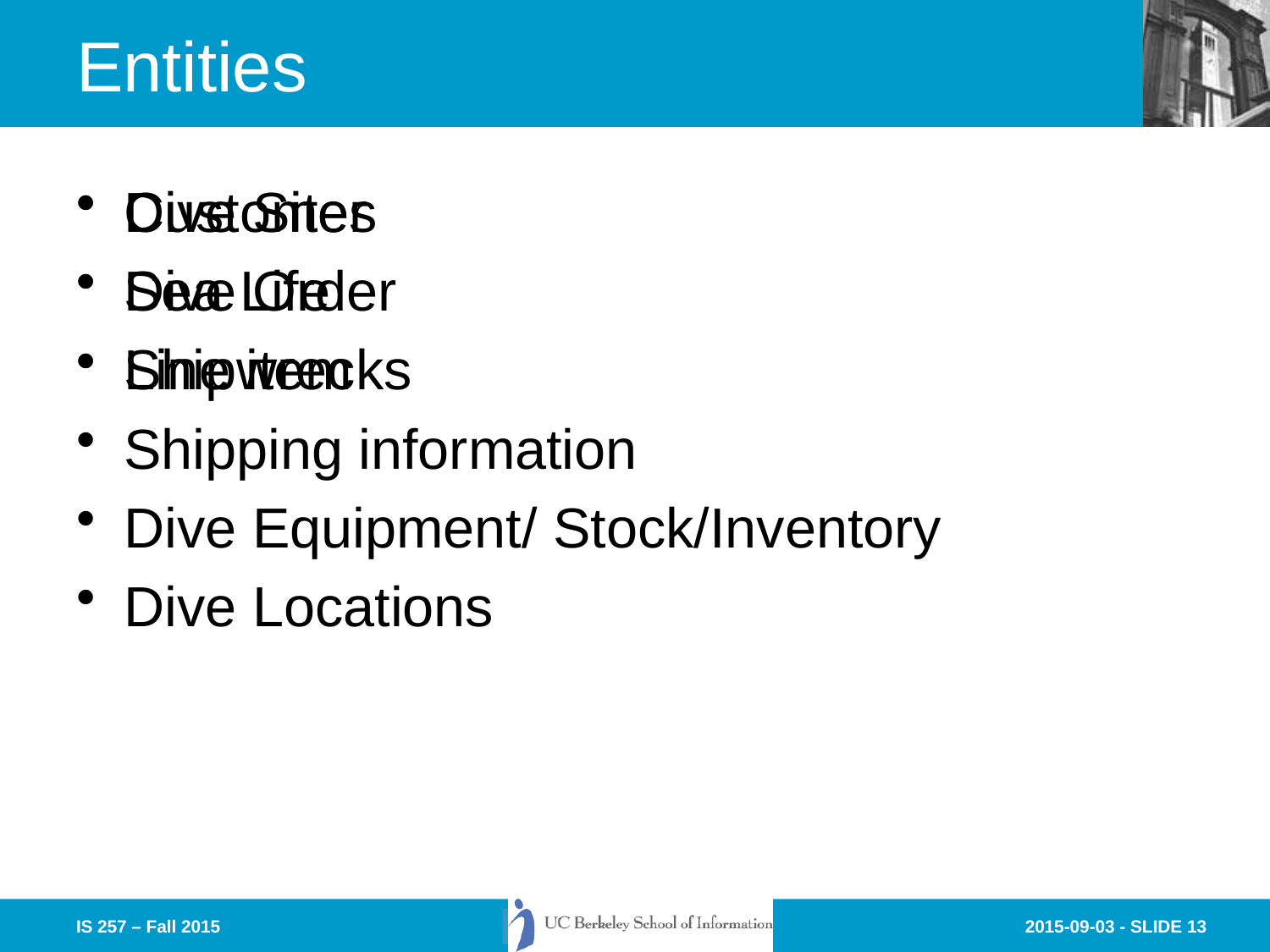

# Entities
Customer
Dive Order
Line item
Shipping information
Dive Equipment/ Stock/Inventory
Dive Locations
Dive Sites
Sea Life
Shipwrecks
IS 257 – Fall 2015